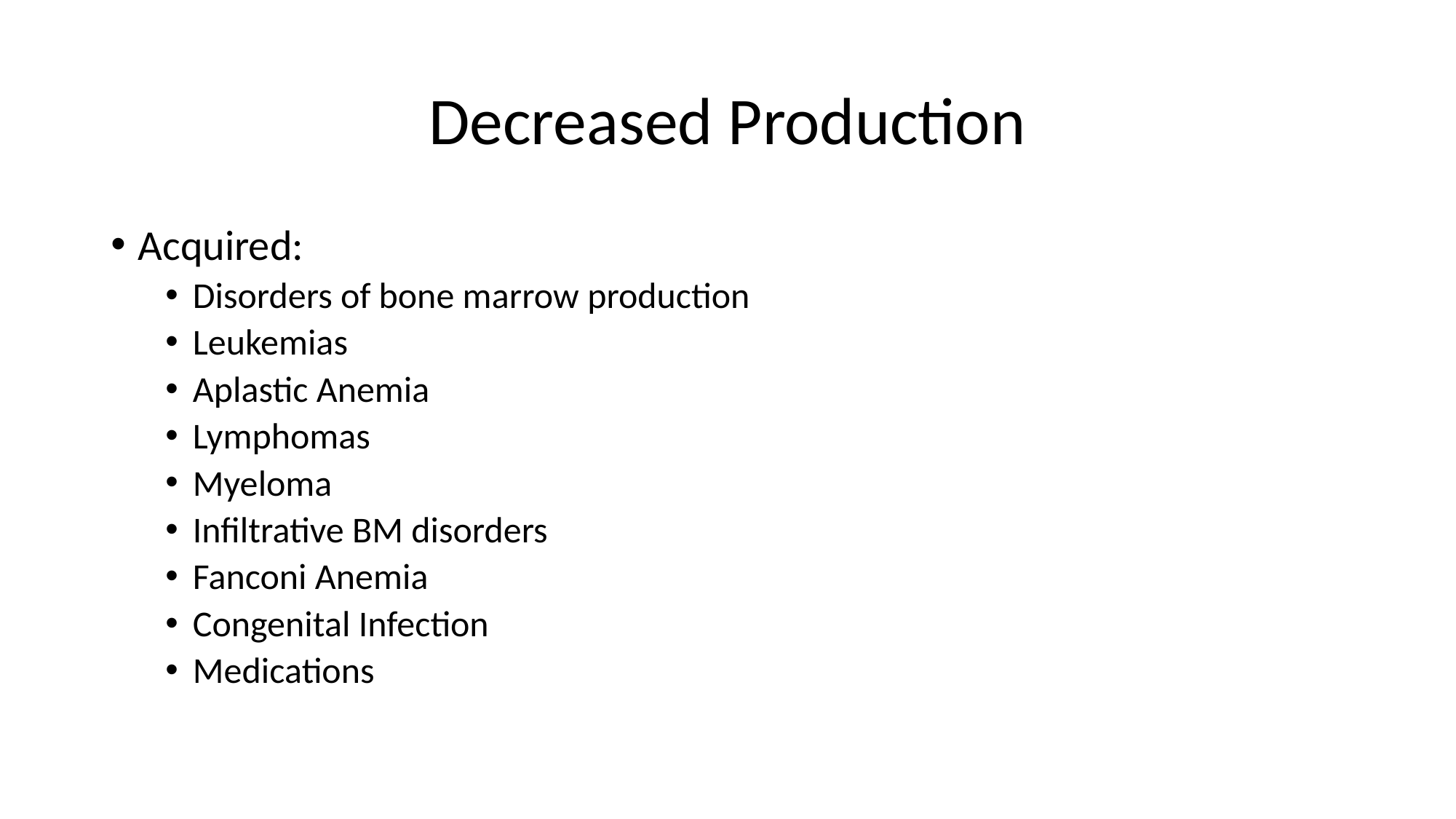

# Decreased Production
Acquired:
Disorders of bone marrow production
Leukemias
Aplastic Anemia
Lymphomas
Myeloma
Infiltrative BM disorders
Fanconi Anemia
Congenital Infection
Medications